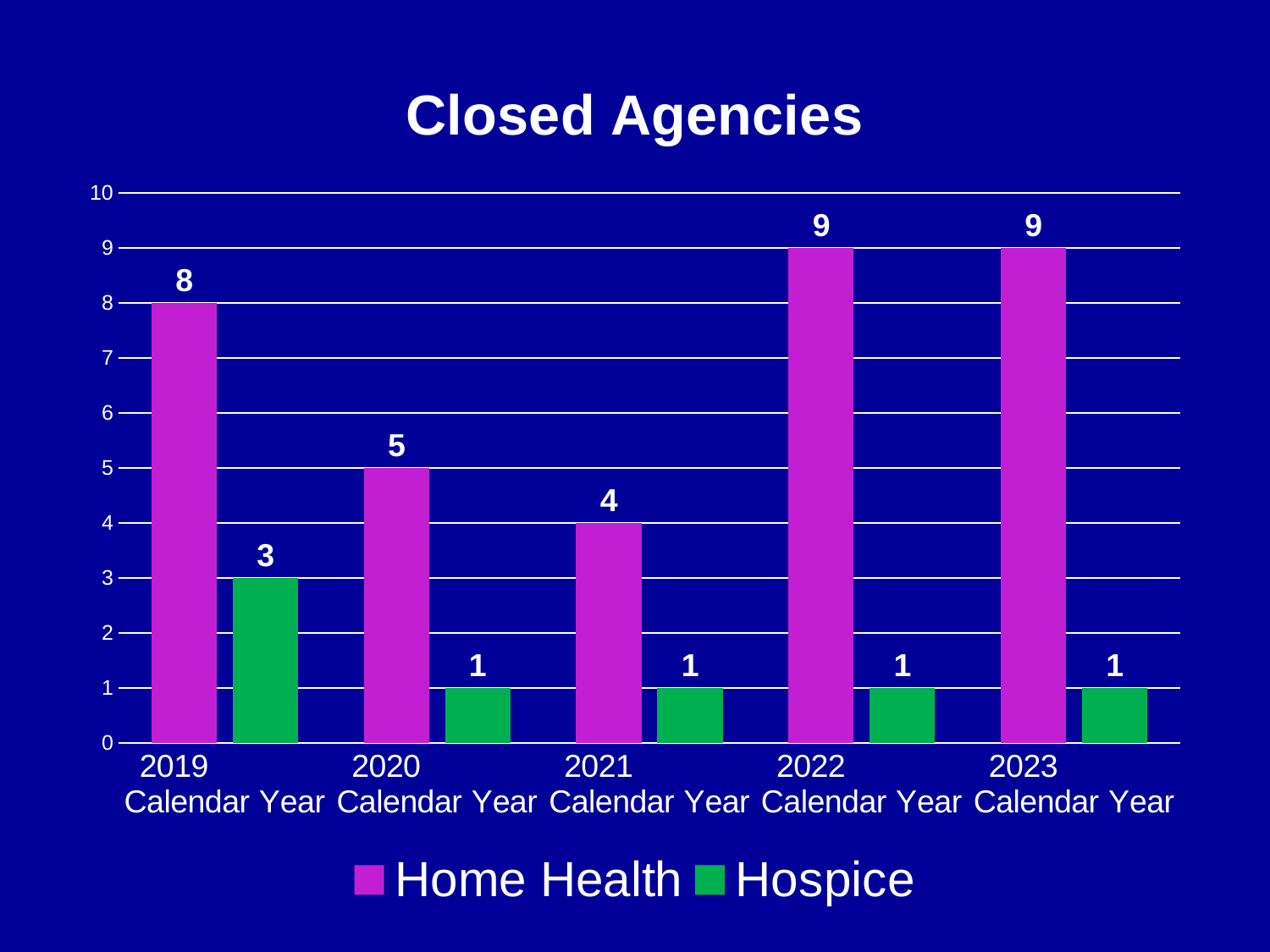

### Chart: Closed Agencies

| Category | Home Health | Hospice |
|---|---|---|
| 2019            Calendar Year | 8.0 | 3.0 |
| 2020            Calendar Year | 5.0 | 1.0 |
| 2021            Calendar Year  | 4.0 | 1.0 |
| 2022            Calendar Year | 9.0 | 1.0 |
| 2023            Calendar Year | 9.0 | 1.0 |